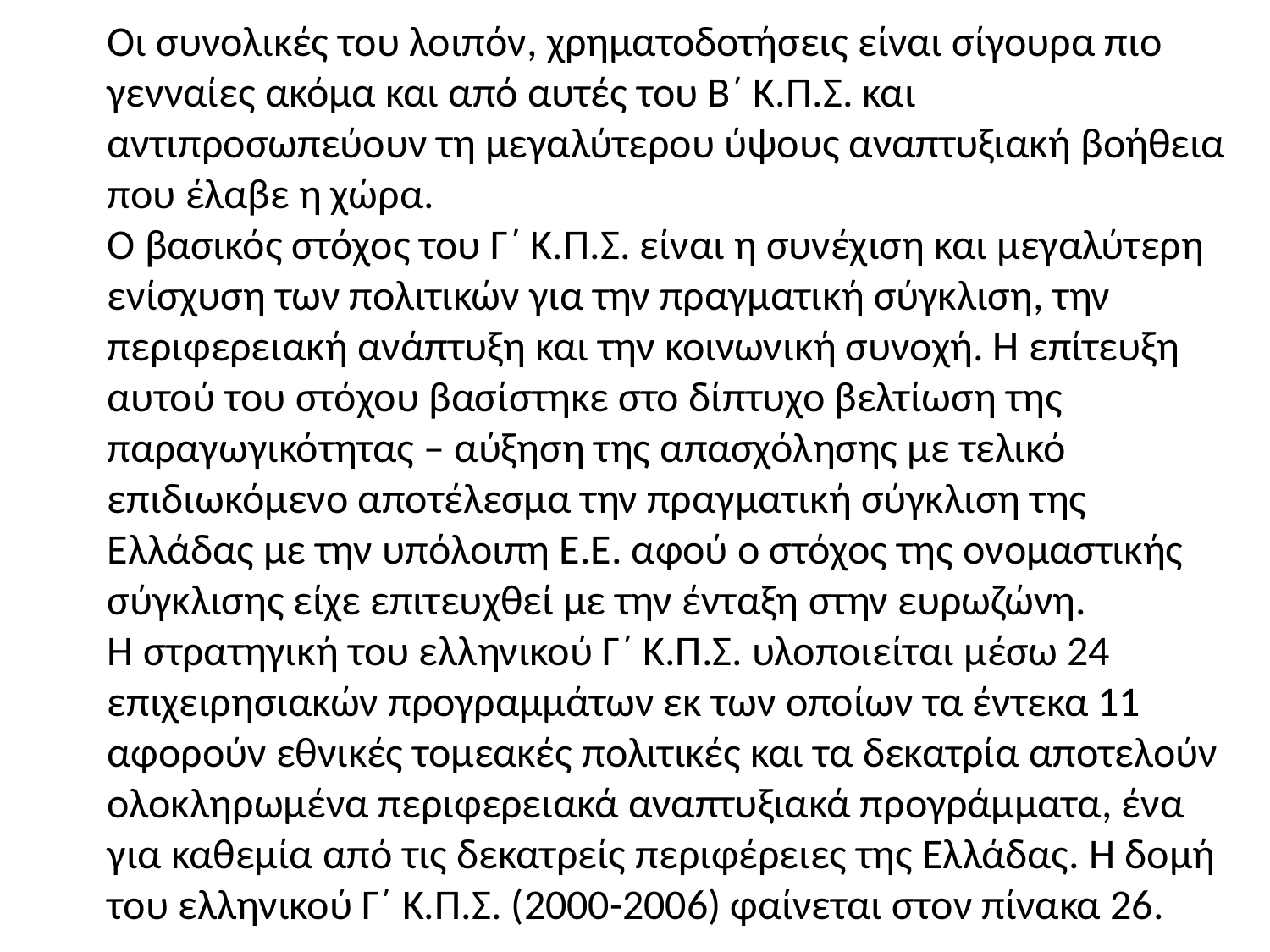

Οι συνολικές του λοιπόν, χρηματοδοτήσεις είναι σίγουρα πιο γενναίες ακόμα και από αυτές του Β΄ Κ.Π.Σ. και αντιπροσωπεύουν τη μεγαλύτερου ύψους αναπτυξιακή βοήθεια που έλαβε η χώρα.
Ο βασικός στόχος του Γ΄ Κ.Π.Σ. είναι η συνέχιση και μεγαλύτερη ενίσχυση των πολιτικών για την πραγματική σύγκλιση, την περιφερειακή ανάπτυξη και την κοινωνική συνοχή. Η επίτευξη αυτού του στόχου βασίστηκε στο δίπτυχο βελτίωση της παραγωγικότητας – αύξηση της απασχόλησης με τελικό επιδιωκόμενο αποτέλεσμα την πραγματική σύγκλιση της Ελλάδας με την υπόλοιπη Ε.Ε. αφού ο στόχος της ονομαστικής σύγκλισης είχε επιτευχθεί με την ένταξη στην ευρωζώνη.
Η στρατηγική του ελληνικού Γ΄ Κ.Π.Σ. υλοποιείται μέσω 24 επιχειρησιακών προγραμμάτων εκ των οποίων τα έντεκα 11 αφορούν εθνικές τομεακές πολιτικές και τα δεκατρία αποτελούν ολοκληρωμένα περιφερειακά αναπτυξιακά προγράμματα, ένα για καθεμία από τις δεκατρείς περιφέρειες της Ελλάδας. Η δομή του ελληνικού Γ΄ Κ.Π.Σ. (2000-2006) φαίνεται στον πίνακα 26.